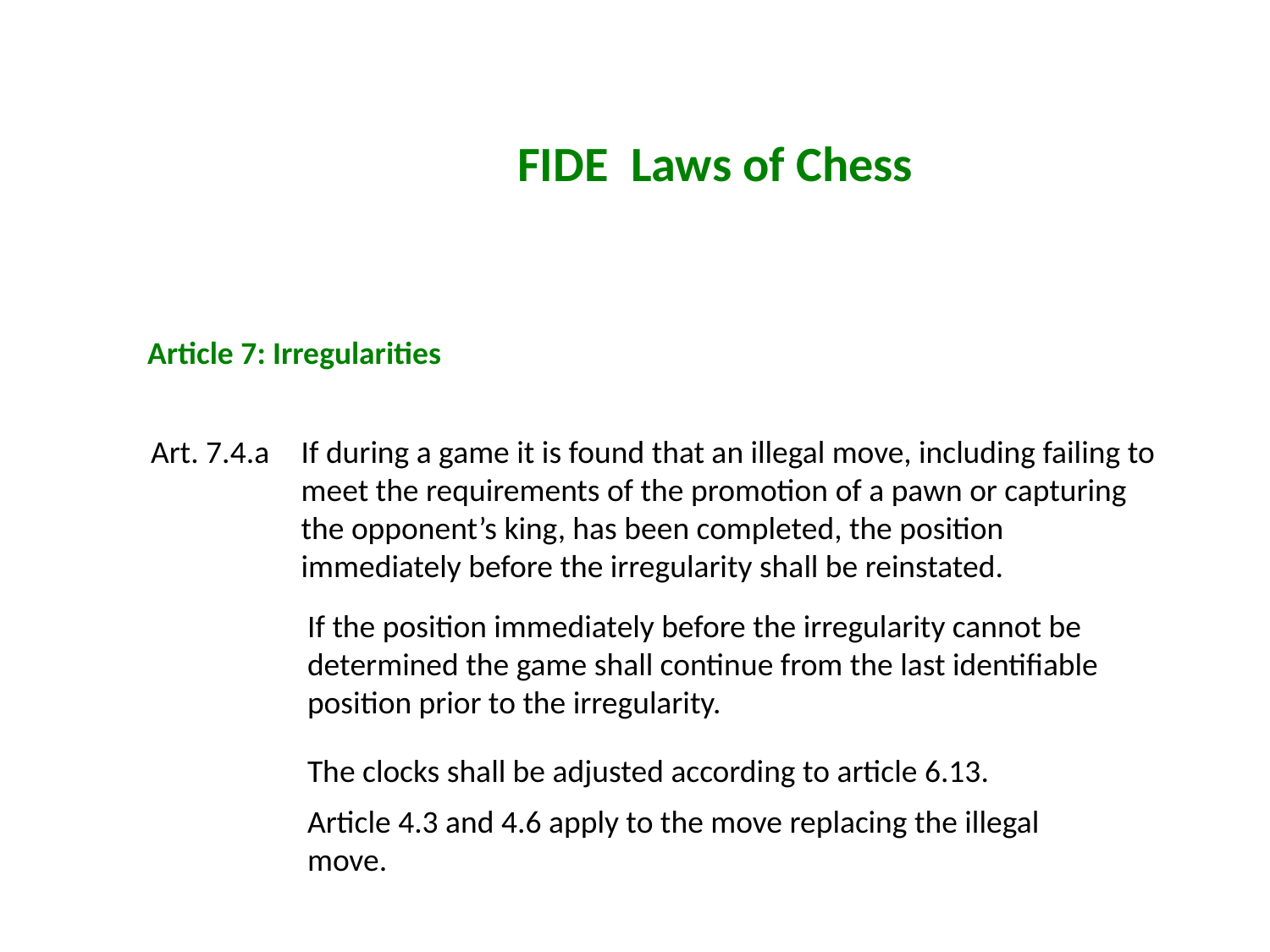

FIDE  Laws of Chess
Article 7: Irregularities
Art. 7.4.a	If during a game it is found that an illegal move, including failing to meet the requirements of the promotion of a pawn or capturing the opponent’s king, has been completed, the position immediately before the irregularity shall be reinstated.
If the position immediately before the irregularity cannot be determined the game shall continue from the last identifiable position prior to the irregularity.
The clocks shall be adjusted according to article 6.13.
Article 4.3 and 4.6 apply to the move replacing the illegal move.